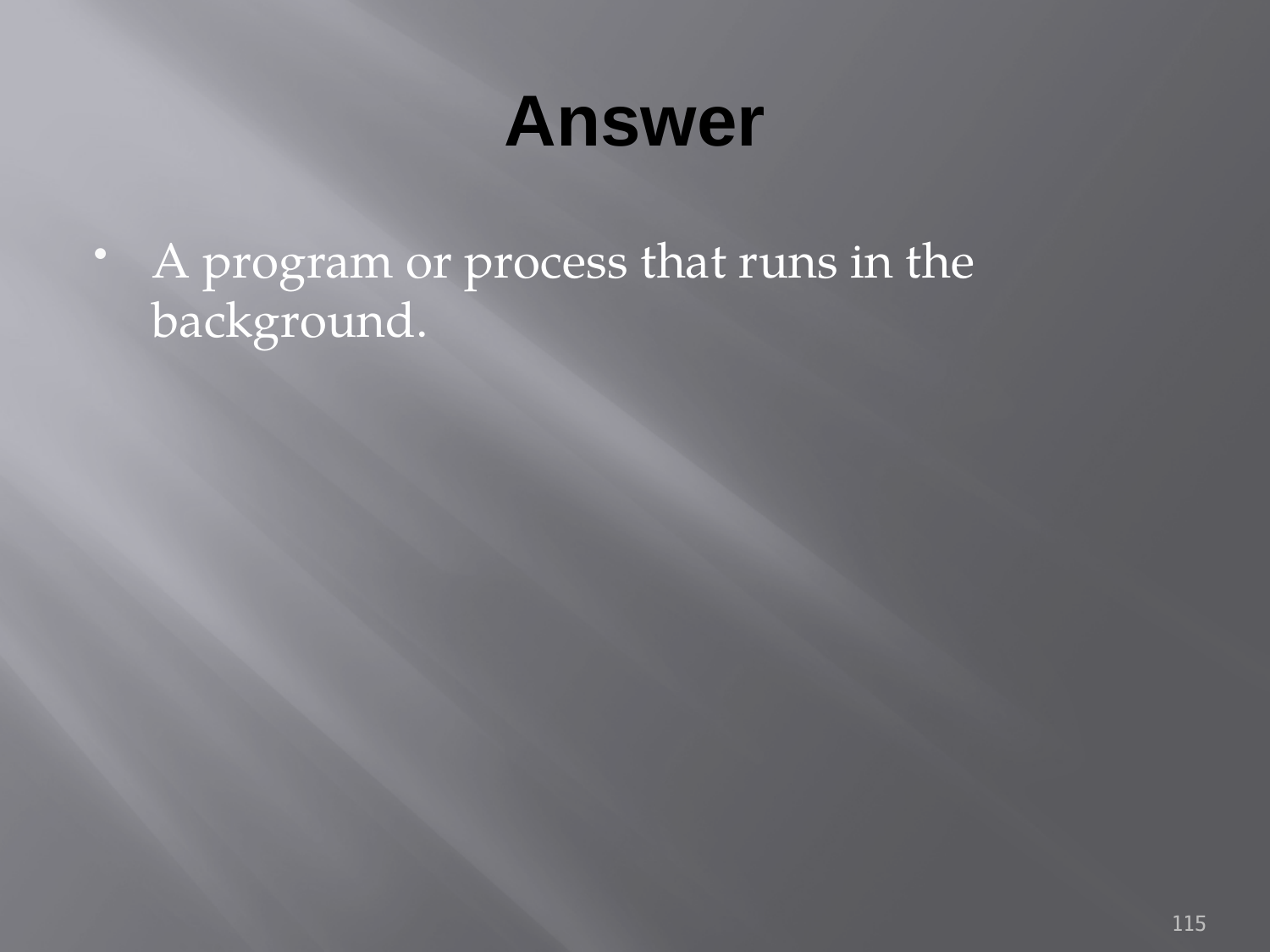

# Answer
A program or process that runs in the background.
115